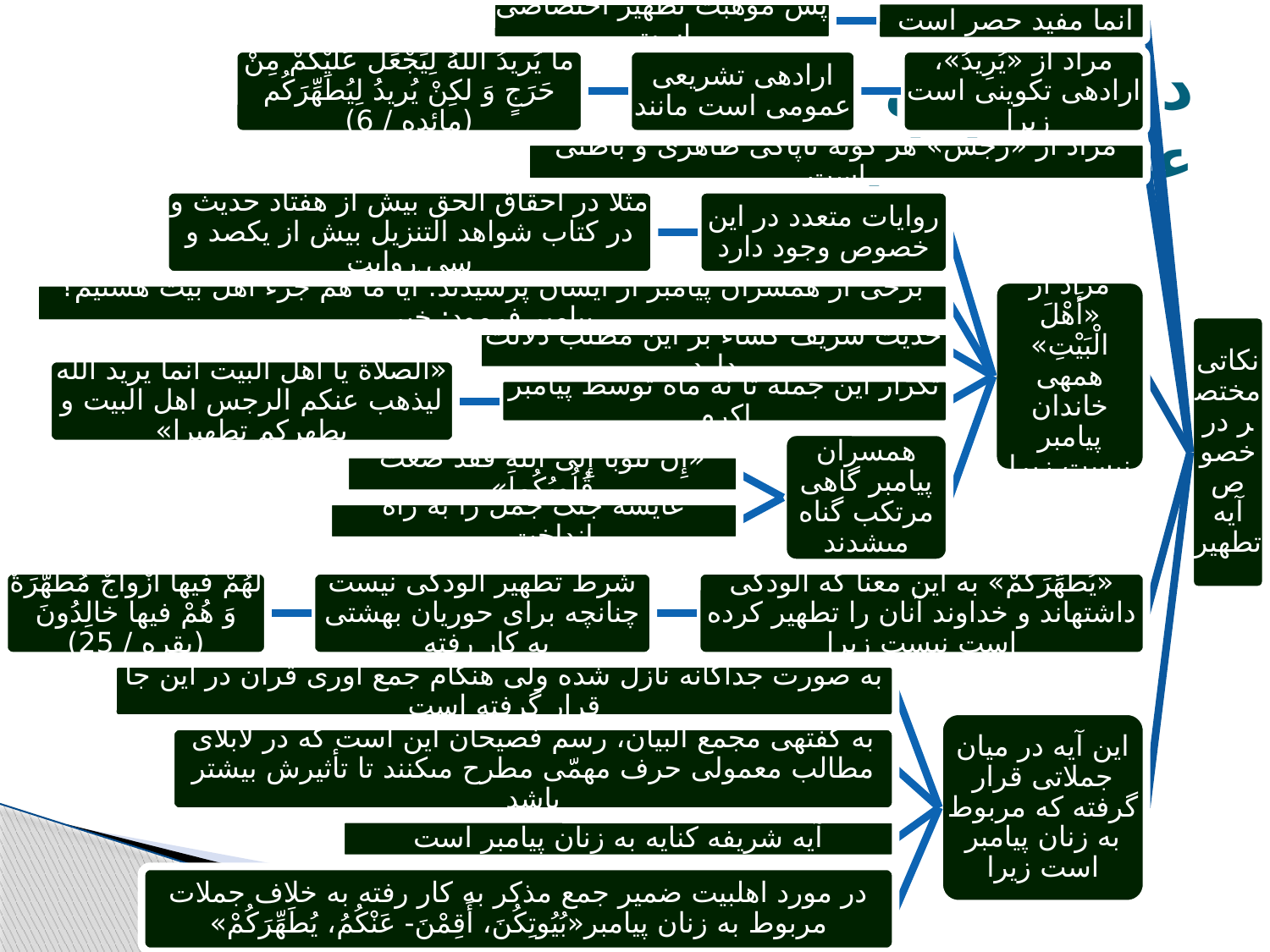

نکاتی مختصر در خصوص آیه تطهیر

انما مفید حصر است

پس موهبت تطهیر اختصاصی است

مراد از «يُرِيدُ»، اراده‏ى تكوينى است زيرا

اراده‏ى تشريعى عمومی است مانند

ما يُريدُ اللَّهُ لِيَجْعَلَ عَلَيْكُمْ مِنْ حَرَجٍ وَ لكِنْ يُريدُ لِيُطَهِّرَكُم (مائده / 6)

مراد از «رجس» هر گونه ناپاكى ظاهرى و باطنى است

مراد از «أَهْلَ الْبَيْتِ» همه‏ى خاندان پيامبر نيست زیرا

روایات متعدد در این خصوص وجود دارد

مثلا در احقاق الحق بيش از هفتاد حديث و در كتاب شواهد التنزيل بيش از يكصد و سى روايت

برخی از همسران پیامبر از ایشان پرسيدند: آيا ما هم جزء اهل بيت هستيم؟ پيامبر فرمود: خير

حدیث شریف کساء بر این مطلب دلالت دارد

تکرار این جمله تا نه ماه توسط پیامبر اکرم

«الصلاة يا اهل البيت انما يريد الله ليذهب عنكم الرجس اهل البيت و يطهركم تطهيرا»

همسران پیامبر گاهى مرتكب گناه مى‏شدند

«إِنْ تَتُوبا إِلَى اللَّهِ فَقَدْ صَغَتْ قُلُوبُكُما»

عايشه جنگ جمل را به راه انداخت ...

«يُطَهِّرَكُمْ» به این معنا که آلودگى داشته‏اند و خداوند آنان را تطهير كرده است نیست زیرا

شرط تطهير آلودگى نيست چنانچه برای حوریان بهشتی به کار رفته

لَهُمْ فيها أَزْواجٌ مُطَهَّرَةٌ وَ هُمْ فيها خالِدُونَ (بقره / 25)

اين آيه در ميان جملاتى قرار گرفته كه مربوط به زنان پيامبر است زیرا

به صورت جداگانه نازل شده ولى هنگام جمع آورى قرآن در اين جا قرار گرفته است

به گفته‏ى مجمع البيان، رسم فصيحان این است كه در لابلاى مطالب معمولى حرف مهمّى مطرح مى‏كنند تا تأثيرش بيشتر باشد

آیه شریفه کنایه به زنان پیامبر است

در مورد اهل‏بيت ضمير جمع مذكر به كار رفته به خلاف جملات مربوط به زنان پيامبر«بُيُوتِكُنَ‏، أَقِمْنَ‏- عَنْكُمُ‏، يُطَهِّرَكُمْ»
# درس سی و نهم عصمت امام